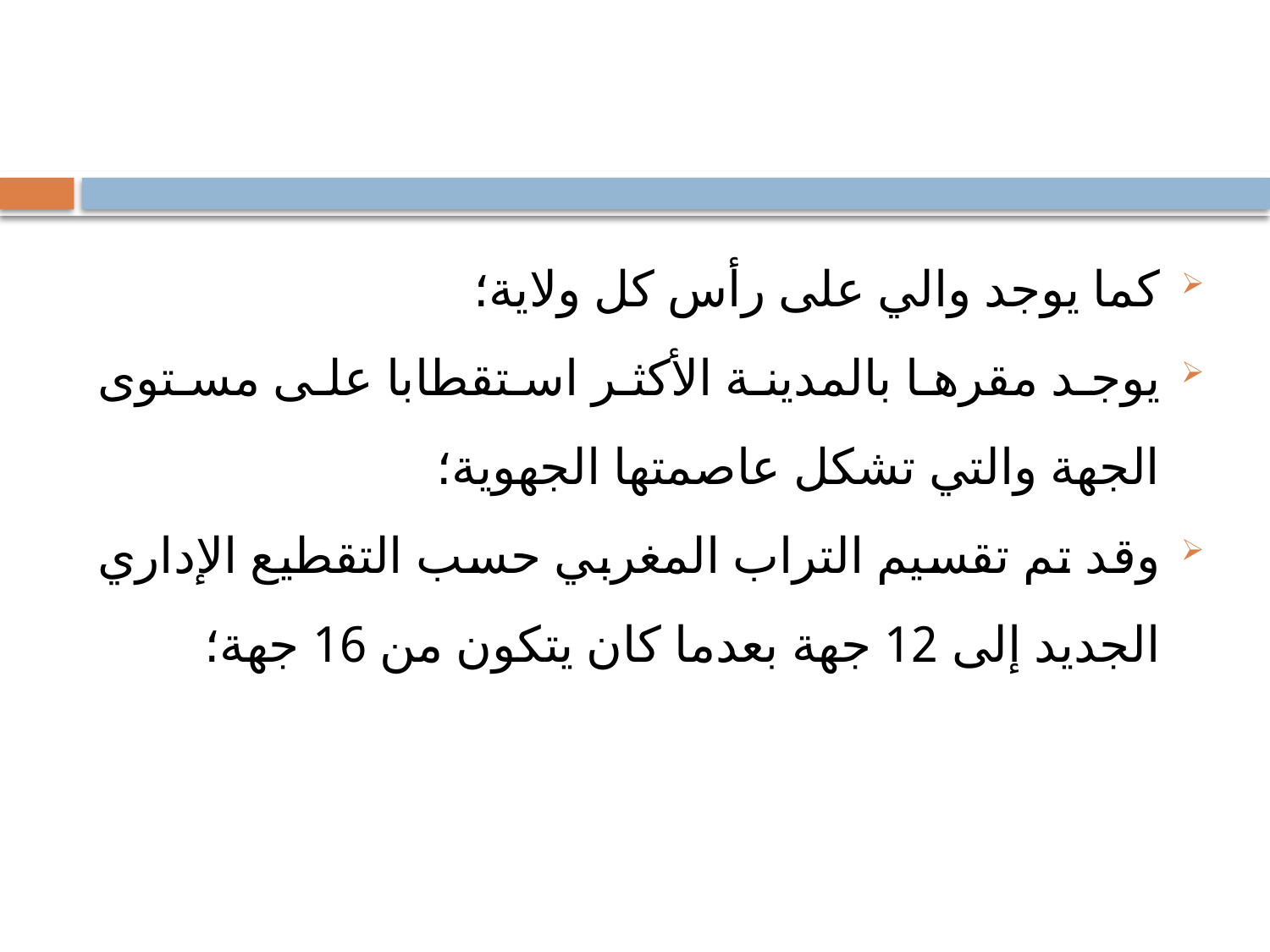

#
كما يوجد والي على رأس كل ولاية؛
يوجد مقرها بالمدينة الأكثر استقطابا على مستوى الجهة والتي تشكل عاصمتها الجهوية؛
وقد تم تقسيم التراب المغربي حسب التقطيع الإداري الجديد إلى 12 جهة بعدما كان يتكون من 16 جهة؛